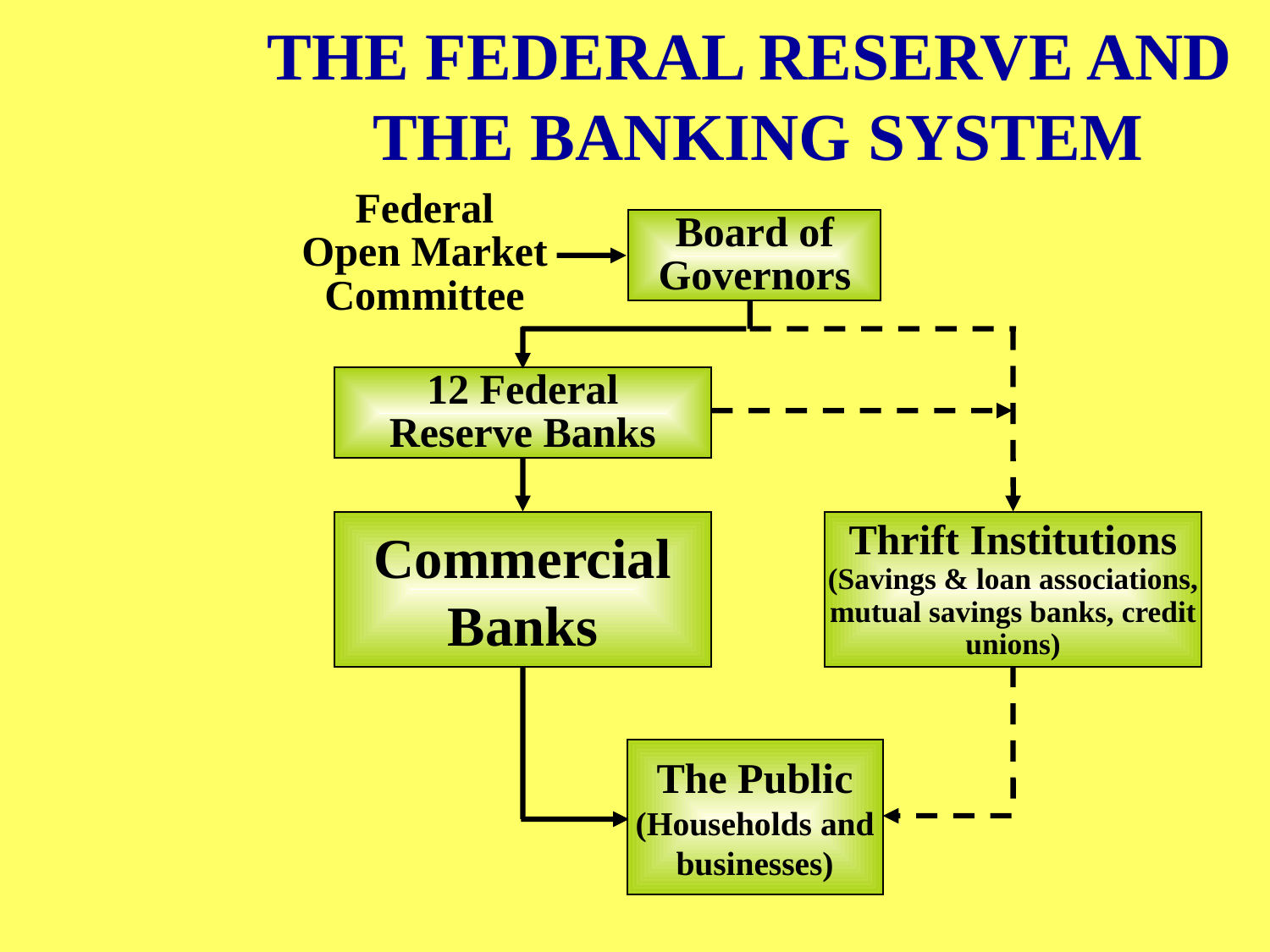

THE FEDERAL RESERVE AND
THE BANKING SYSTEM
Federal
Open Market
Committee
Board of
Governors

12 Federal
Reserve Banks

Commercial
Banks
Thrift Institutions
(Savings & loan associations,
mutual savings banks, credit
unions)

The Public
(Households and
businesses)